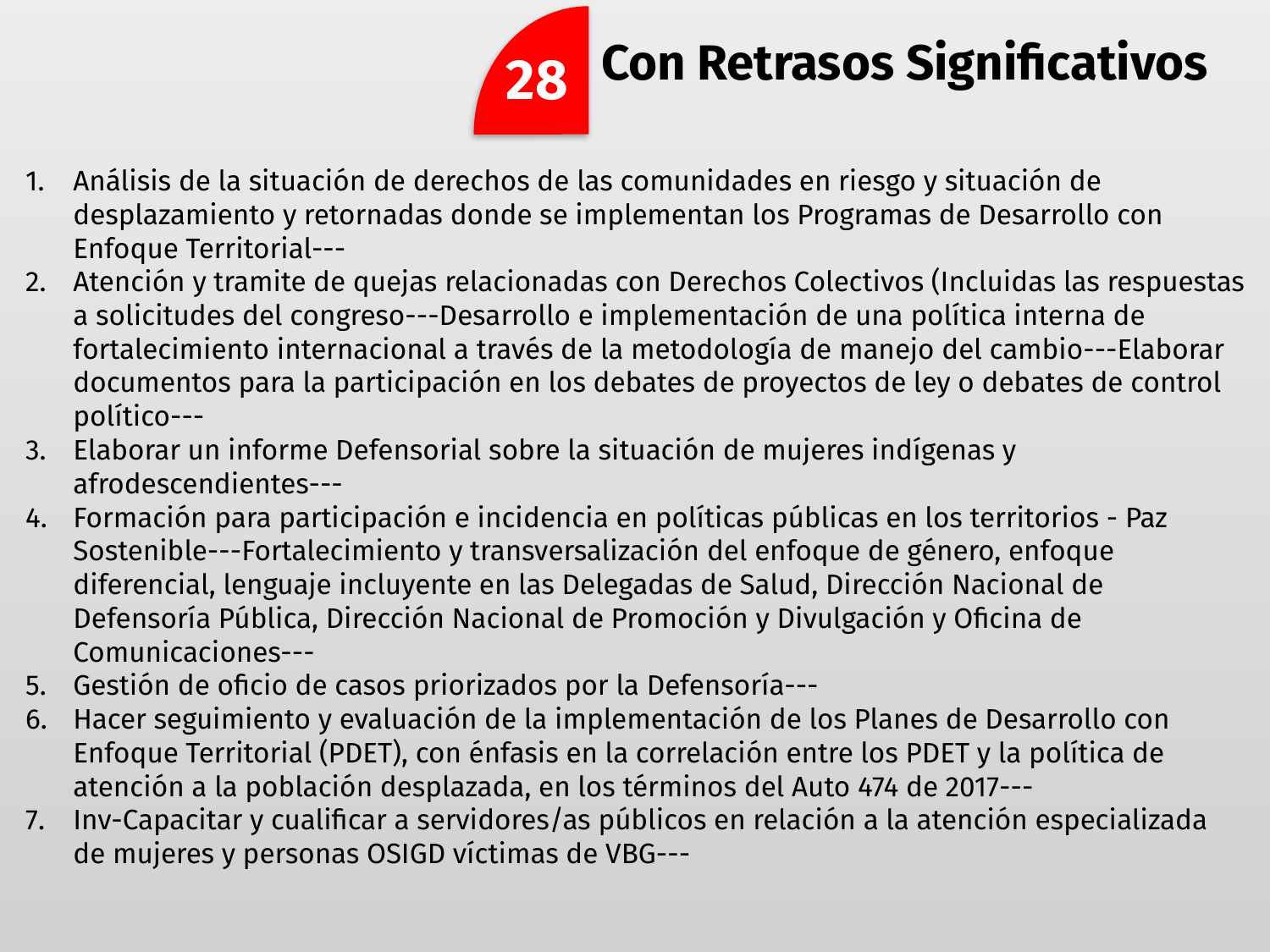

Con Retrasos Significativos
28
| Análisis de la situación de derechos de las comunidades en riesgo y situación de desplazamiento y retornadas donde se implementan los Programas de Desarrollo con Enfoque Territorial--- Atención y tramite de quejas relacionadas con Derechos Colectivos (Incluidas las respuestas a solicitudes del congreso---Desarrollo e implementación de una política interna de fortalecimiento internacional a través de la metodología de manejo del cambio---Elaborar documentos para la participación en los debates de proyectos de ley o debates de control político--- Elaborar un informe Defensorial sobre la situación de mujeres indígenas y afrodescendientes--- Formación para participación e incidencia en políticas públicas en los territorios - Paz Sostenible---Fortalecimiento y transversalización del enfoque de género, enfoque diferencial, lenguaje incluyente en las Delegadas de Salud, Dirección Nacional de Defensoría Pública, Dirección Nacional de Promoción y Divulgación y Oficina de Comunicaciones--- Gestión de oficio de casos priorizados por la Defensoría--- Hacer seguimiento y evaluación de la implementación de los Planes de Desarrollo con Enfoque Territorial (PDET), con énfasis en la correlación entre los PDET y la política de atención a la población desplazada, en los términos del Auto 474 de 2017--- Inv-Capacitar y cualificar a servidores/as públicos en relación a la atención especializada de mujeres y personas OSIGD víctimas de VBG--- |
| --- |